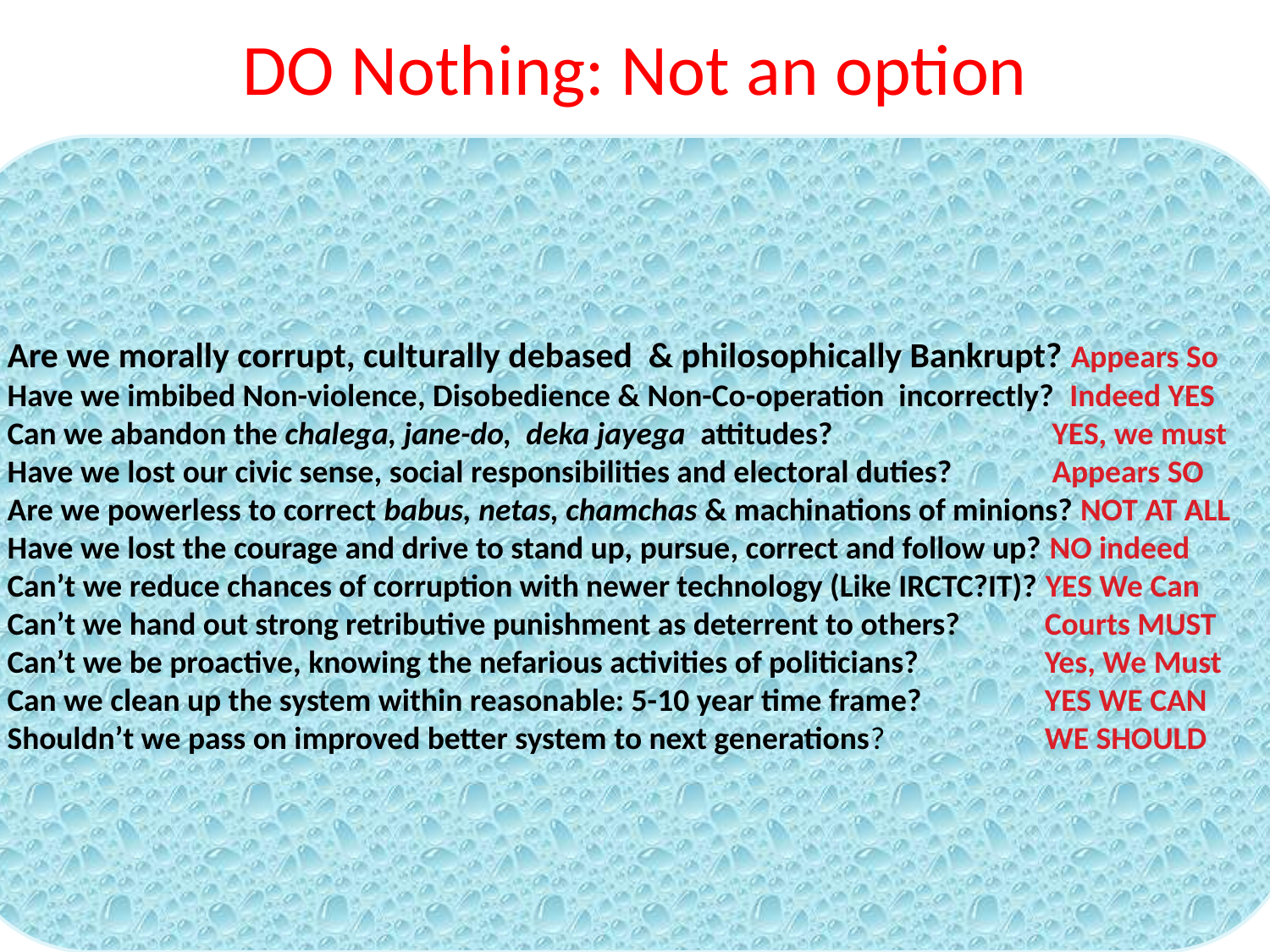

# DO Nothing: Not an option
Are we morally corrupt, culturally debased  & philosophically Bankrupt? Appears So
Have we imbibed Non-violence, Disobedience & Non-Co-operation  incorrectly?  Indeed YES
Can we abandon the chalega, jane-do,  deka jayega  attitudes? 		    YES, we must
Have we lost our civic sense, social responsibilities and electoral duties? 	    Appears SO
Are we powerless to correct babus, netas, chamchas & machinations of minions? NOT AT ALL
Have we lost the courage and drive to stand up, pursue, correct and follow up? NO indeed
Can’t we reduce chances of corruption with newer technology (Like IRCTC?IT)? YES We Can
Can’t we hand out strong retributive punishment as deterrent to others? 	   Courts MUST
Can’t we be proactive, knowing the nefarious activities of politicians? 	   Yes, We Must
Can we clean up the system within reasonable: 5-10 year time frame?  	   YES WE CAN
Shouldn’t we pass on improved better system to next generations?  	   WE SHOULD